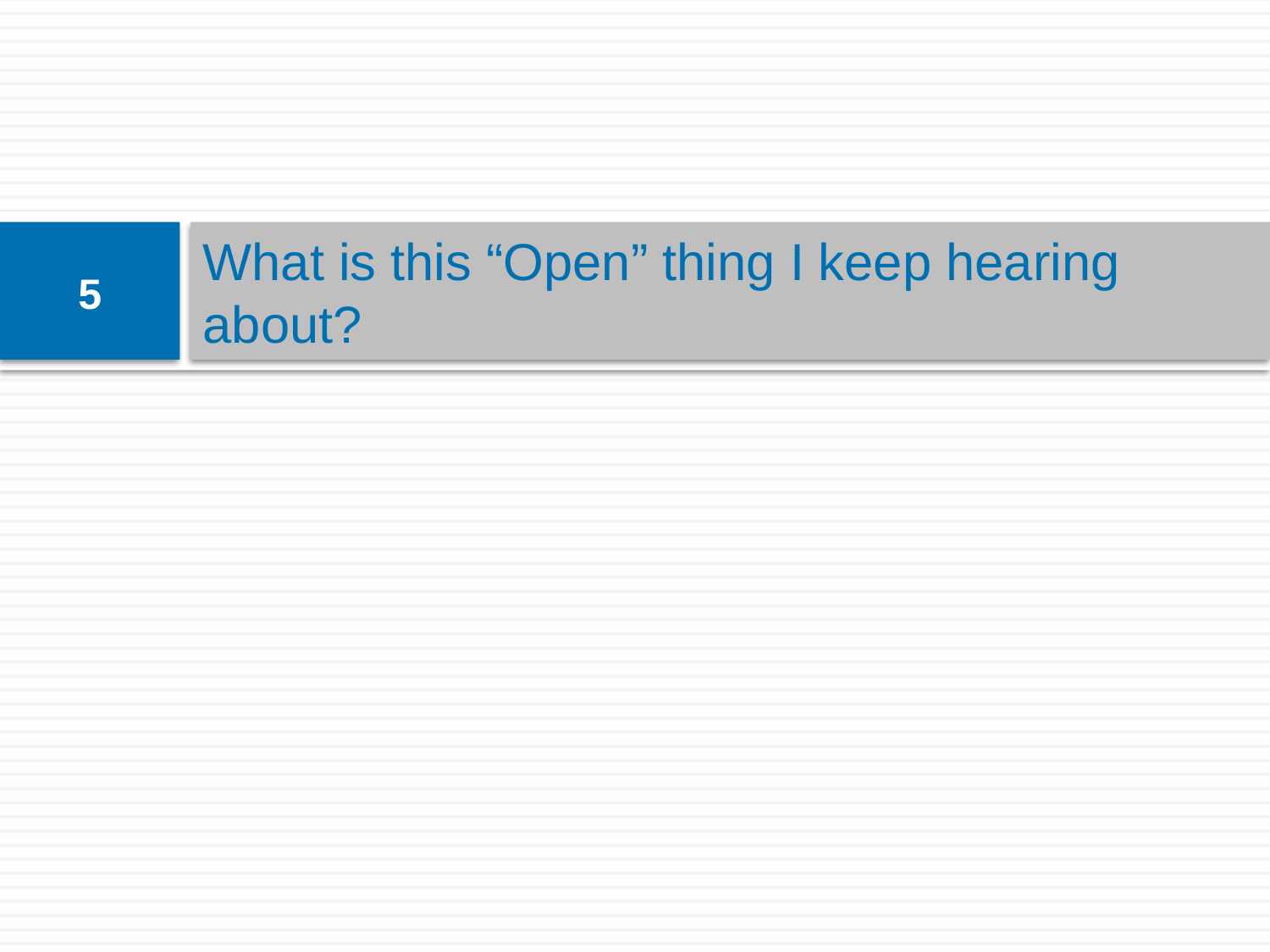

# What is this “Open” thing I keep hearing about?
5